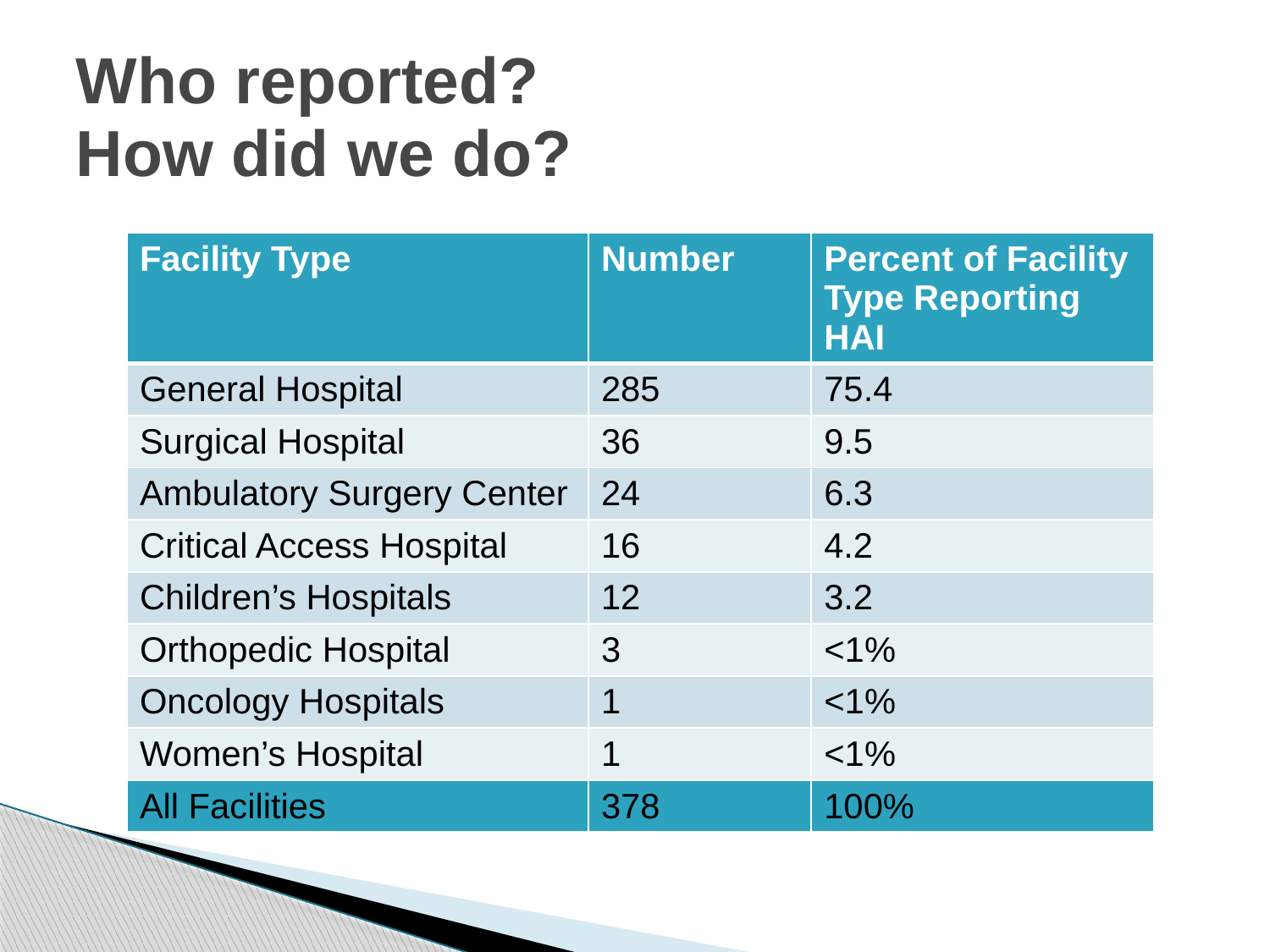

# Who reported? How did we do?
| Facility Type | Number | Percent of Facility Type Reporting HAI |
| --- | --- | --- |
| General Hospital | 285 | 75.4 |
| Surgical Hospital | 36 | 9.5 |
| Ambulatory Surgery Center | 24 | 6.3 |
| Critical Access Hospital | 16 | 4.2 |
| Children’s Hospitals | 12 | 3.2 |
| Orthopedic Hospital | 3 | <1% |
| Oncology Hospitals | 1 | <1% |
| Women’s Hospital | 1 | <1% |
| All Facilities | 378 | 100% |